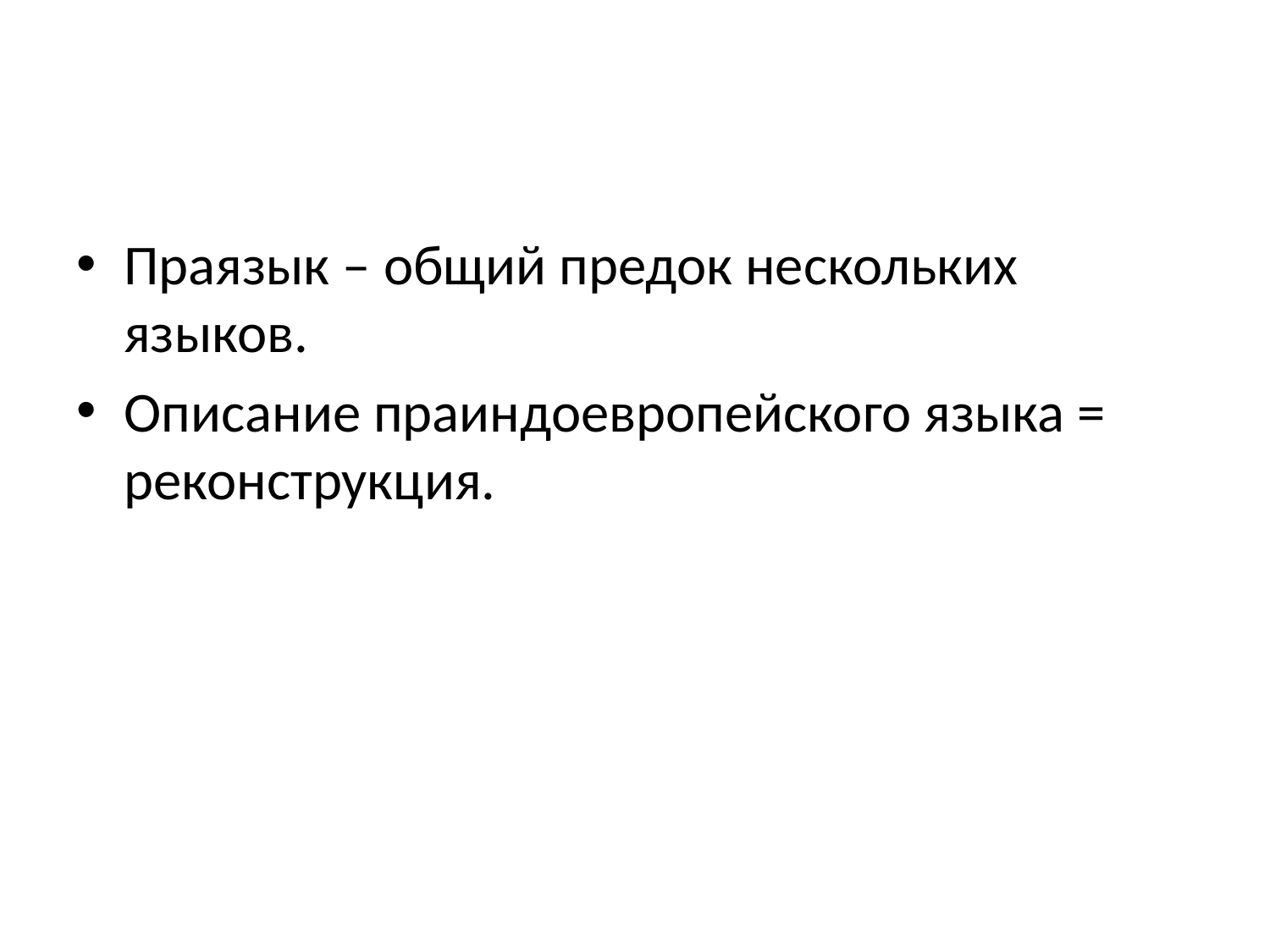

#
Праязык – общий предок нескольких языков.
Описание праиндоевропейского языка = реконструкция.